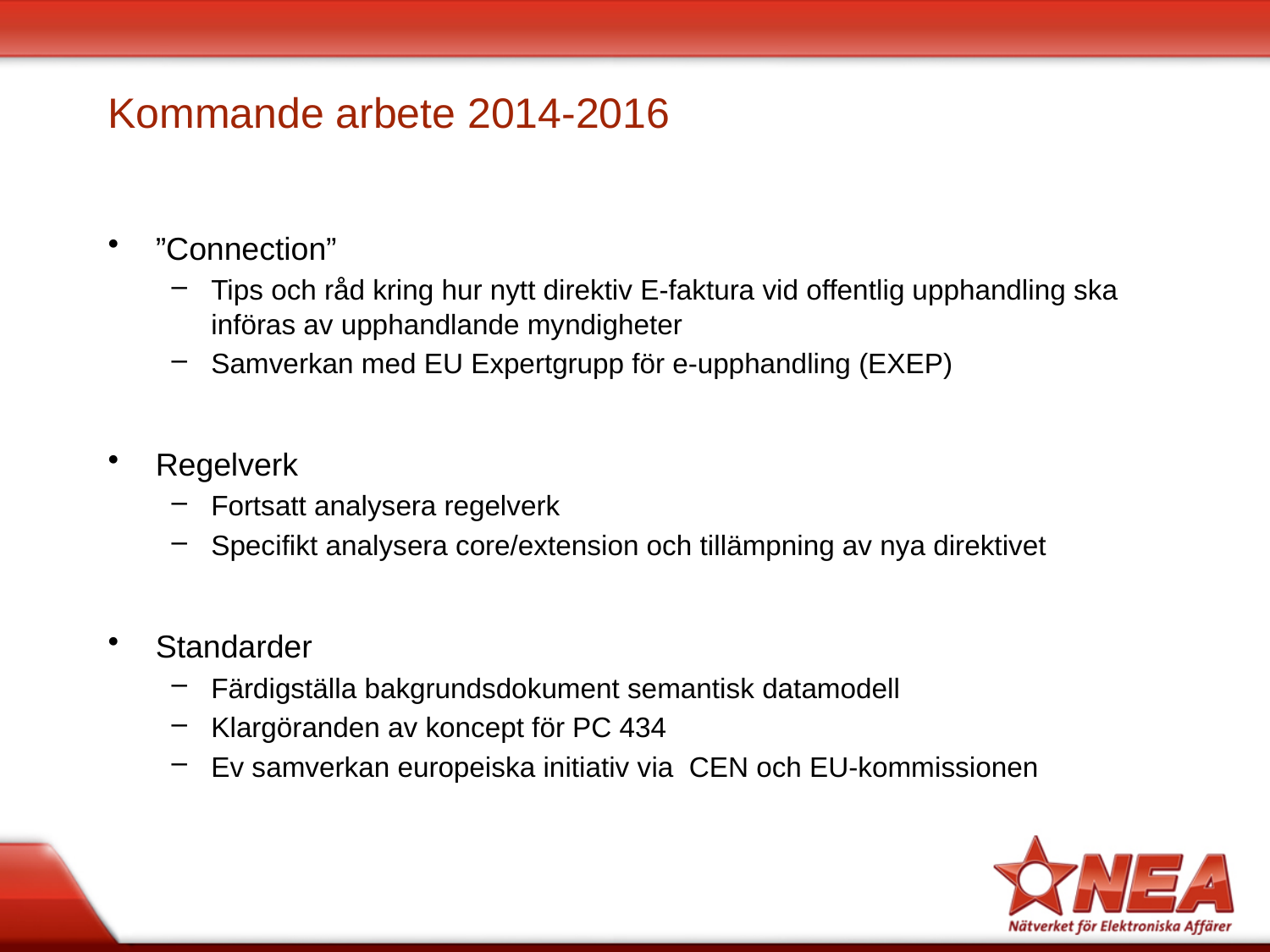

# Kommande arbete 2014-2016
”Connection”
Tips och råd kring hur nytt direktiv E-faktura vid offentlig upphandling ska införas av upphandlande myndigheter
Samverkan med EU Expertgrupp för e-upphandling (EXEP)

Regelverk
Fortsatt analysera regelverk
Specifikt analysera core/extension och tillämpning av nya direktivet

Standarder
Färdigställa bakgrundsdokument semantisk datamodell
Klargöranden av koncept för PC 434
Ev samverkan europeiska initiativ via  CEN och EU-kommissionen